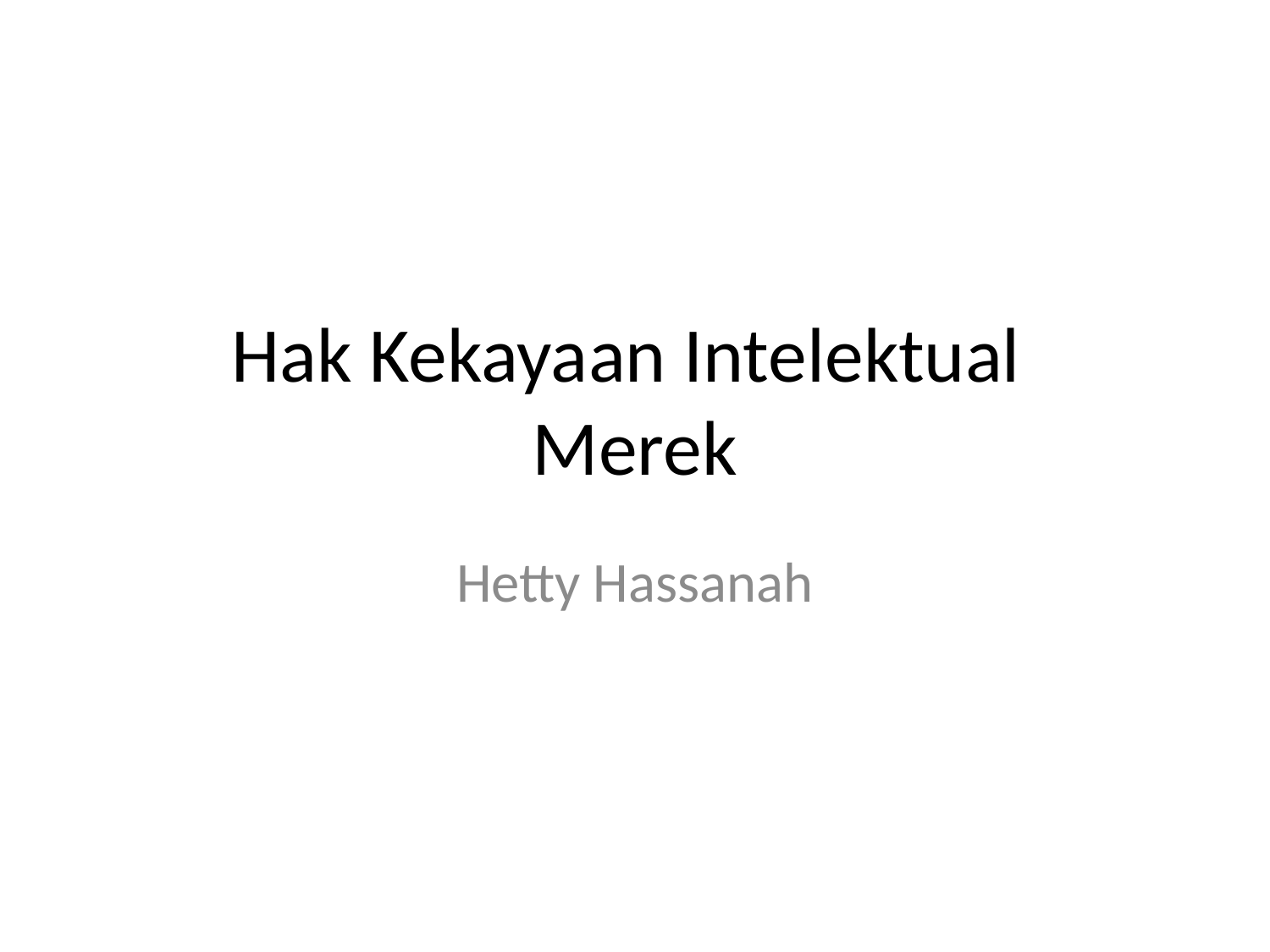

# Hak Kekayaan Intelektual Merek
Hetty Hassanah